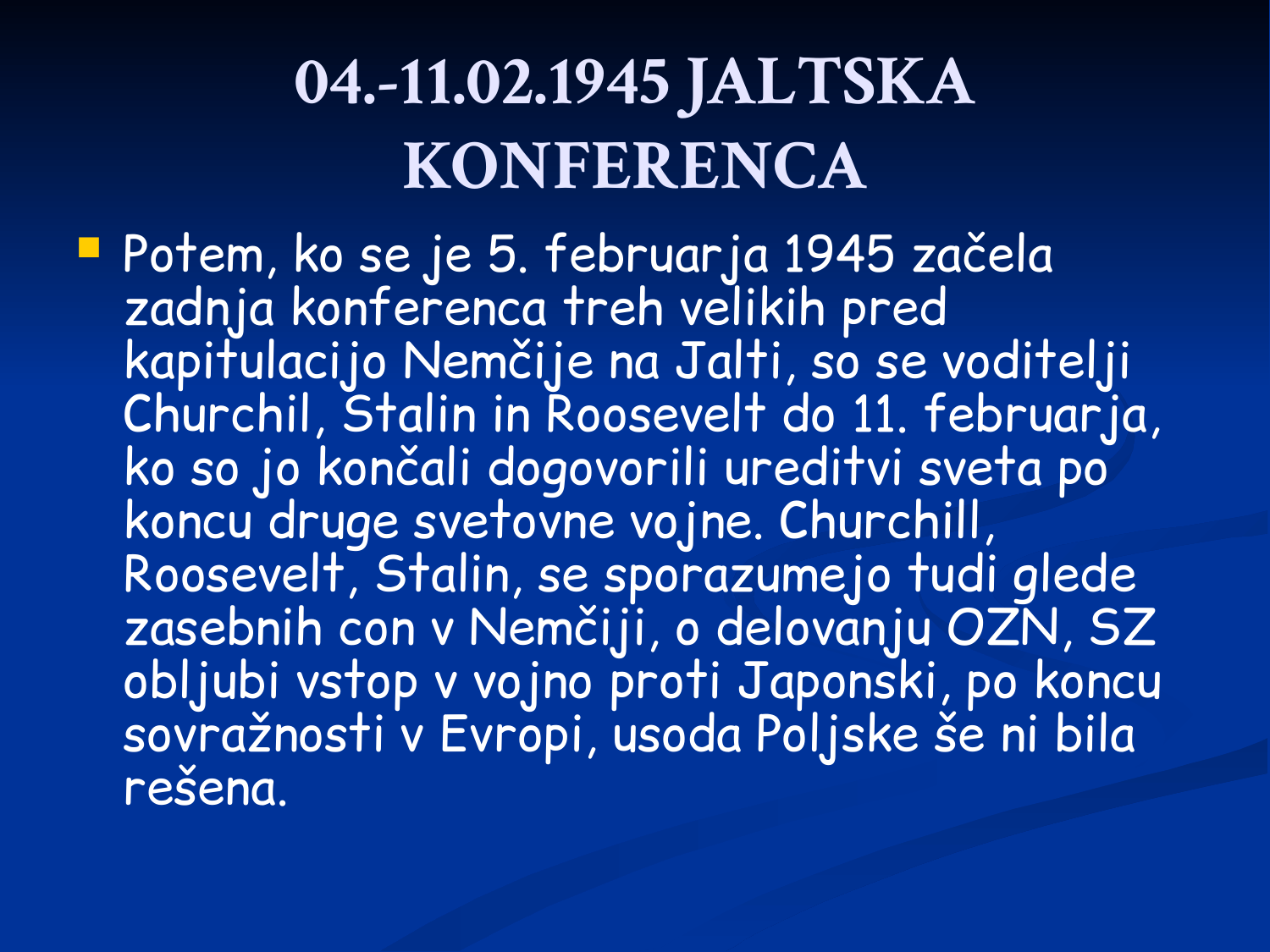

04.-11.02.1945 JALTSKA KONFERENCA
Potem, ko se je 5. februarja 1945 začela zadnja konferenca treh velikih pred kapitulacijo Nemčije na Jalti, so se voditelji Churchil, Stalin in Roosevelt do 11. februarja, ko so jo končali dogovorili ureditvi sveta po koncu druge svetovne vojne. Churchill, Roosevelt, Stalin, se sporazumejo tudi glede zasebnih con v Nemčiji, o delovanju OZN, SZ obljubi vstop v vojno proti Japonski, po koncu sovražnosti v Evropi, usoda Poljske še ni bila rešena.